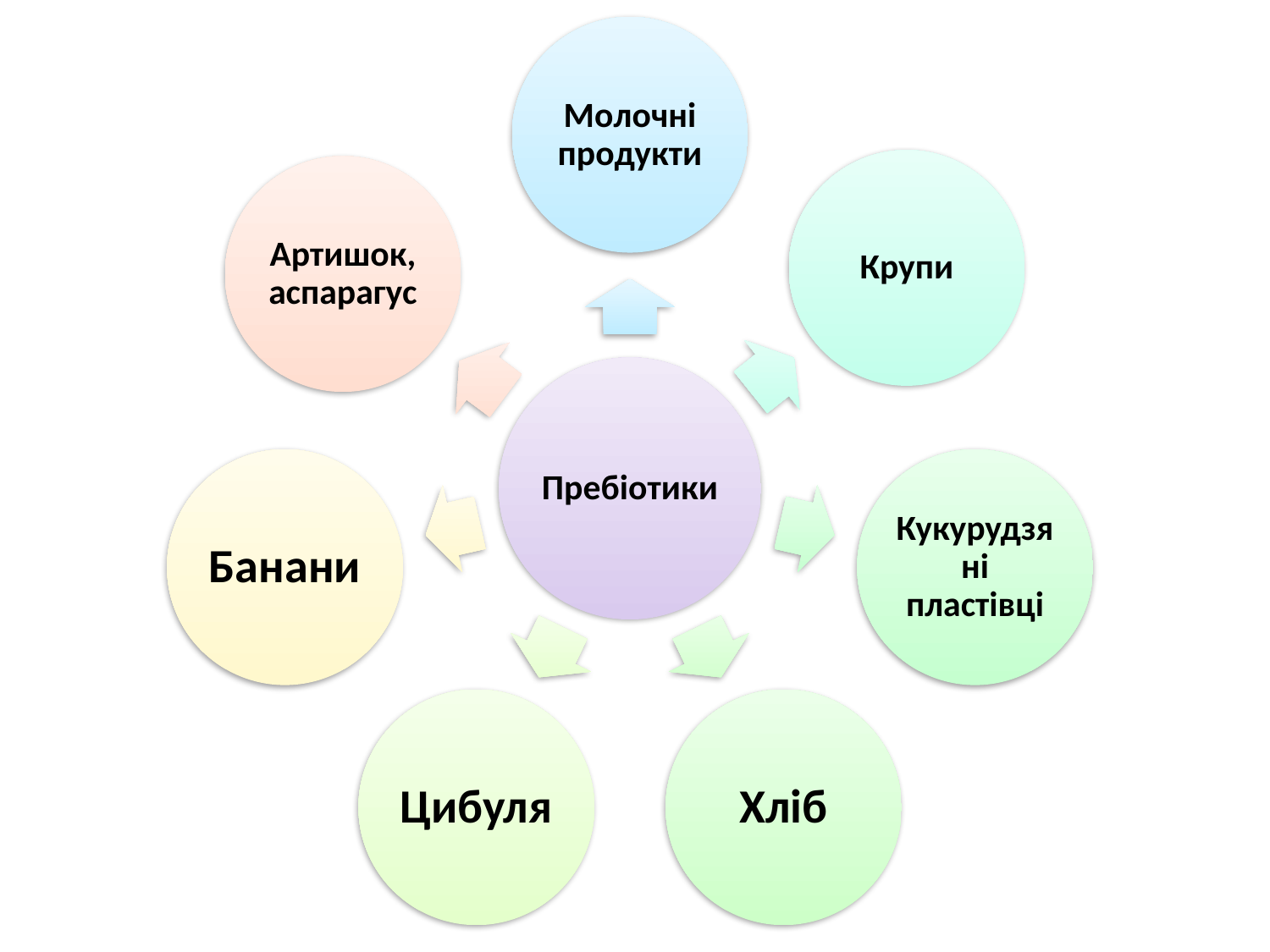

Пребіотики

Молочні продукти

Крупи

Кукурудзяні пластівці

Хліб

Цибуля

Банани

Артишок, аспарагус